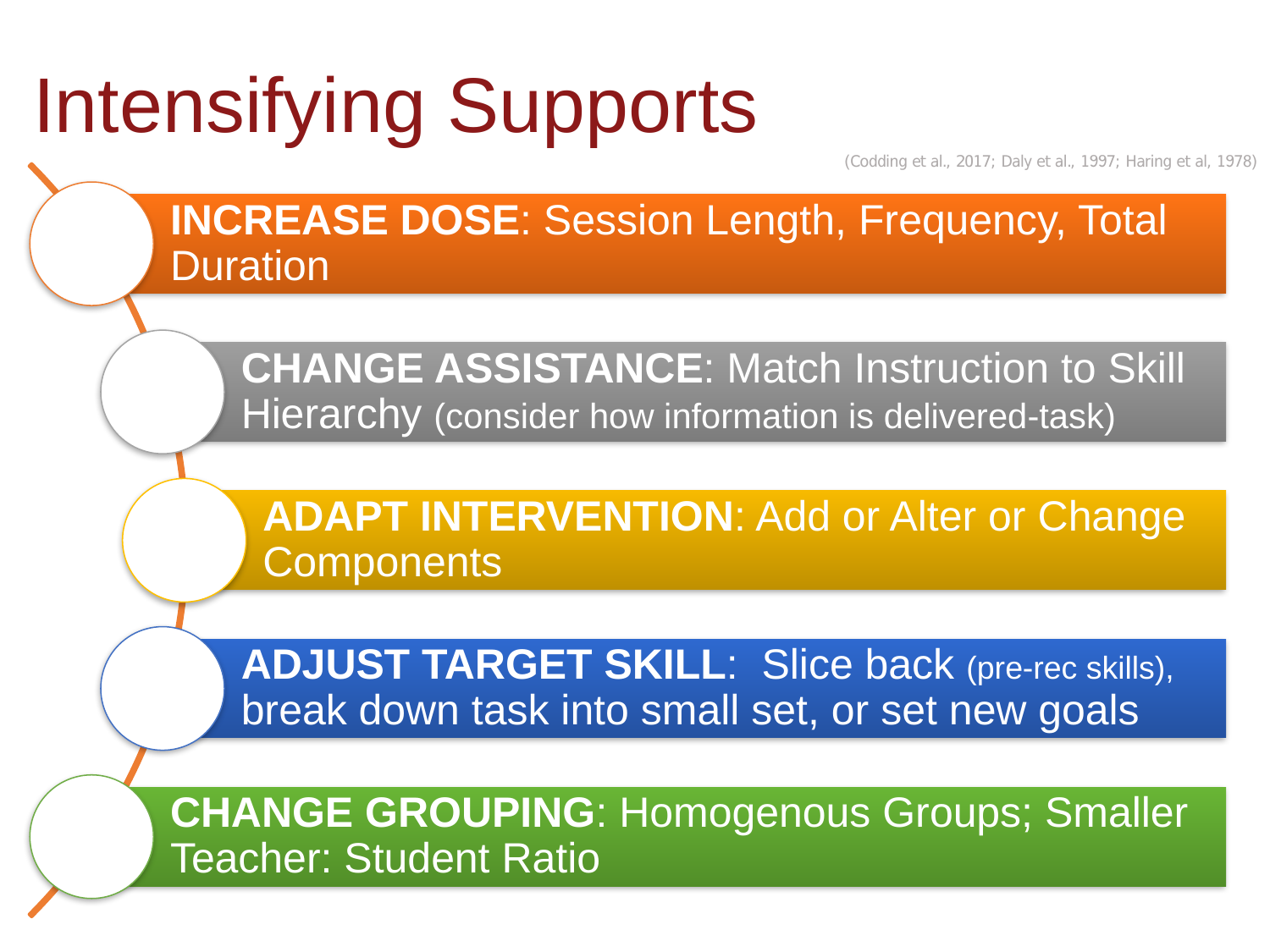

# Intensifying Supports
INCREASE DOSE: Session Length, Frequency, Total Duration
CHANGE ASSISTANCE: Match Instruction to Skill Hierarchy (consider how information is delivered-task)
ADAPT INTERVENTION: Add or Alter or Change Components
ADJUST TARGET SKILL:  Slice back (pre-rec skills), break down task into small set, or set new goals
CHANGE GROUPING: Homogenous Groups; Smaller Teacher: Student Ratio
(Codding et al., 2017; Daly et al., 1997; Haring et al, 1978)